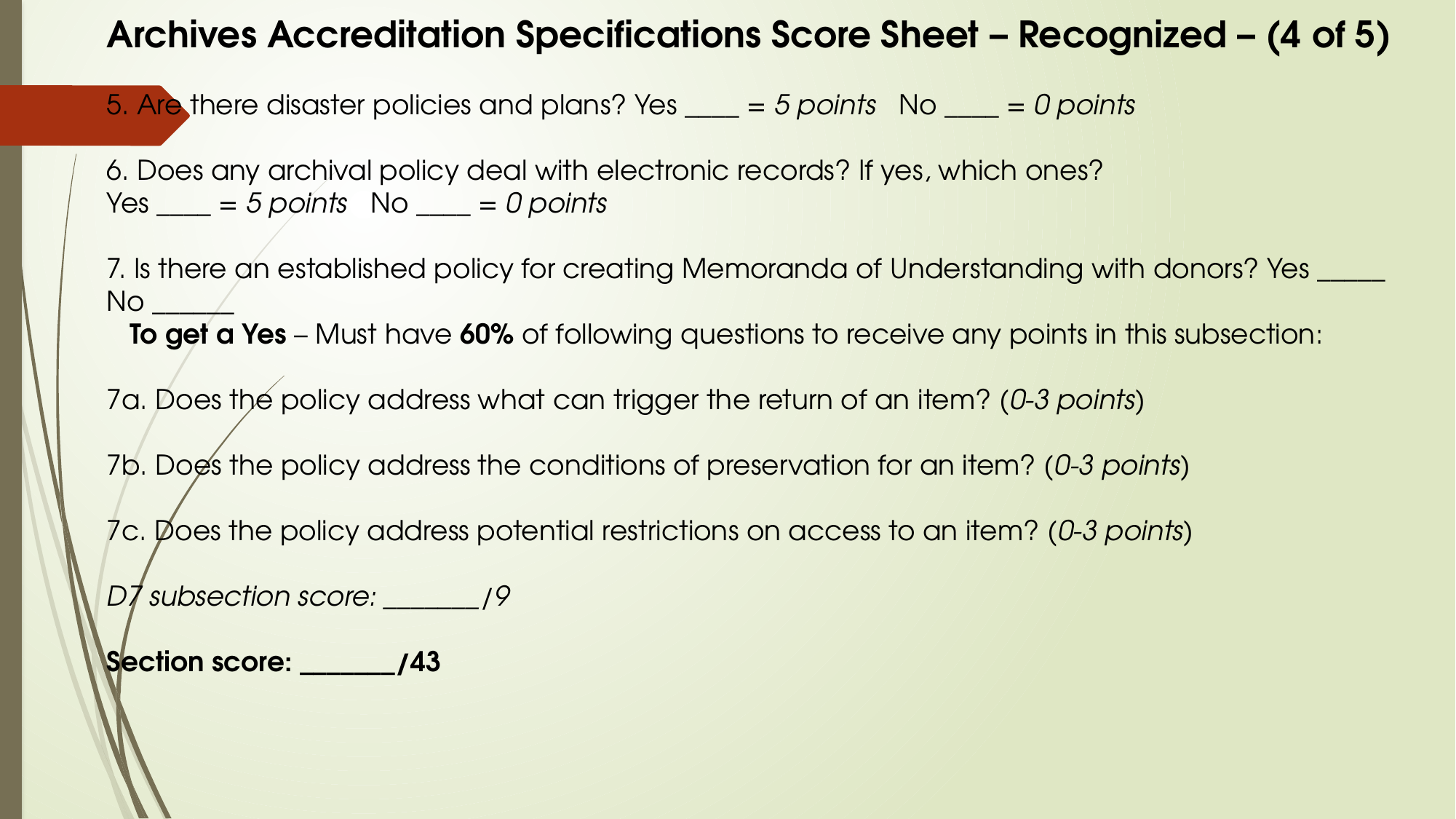

Archives Accreditation Specifications Score Sheet – Recognized – (4 of 5)

5. Are there disaster policies and plans? Yes ____ = 5 points   No ____ = 0 points

6. Does any archival policy deal with electronic records? If yes, which ones?
Yes ____ = 5 points   No ____ = 0 points

7. Is there an established policy for creating Memoranda of Understanding with donors? Yes _____ No ______
   To get a Yes – Must have 60% of following questions to receive any points in this subsection:

7a. Does the policy address what can trigger the return of an item? (0-3 points)

7b. Does the policy address the conditions of preservation for an item? (0-3 points)

7c. Does the policy address potential restrictions on access to an item? (0-3 points)

D7 subsection score: _______/9

Section score: _______/43